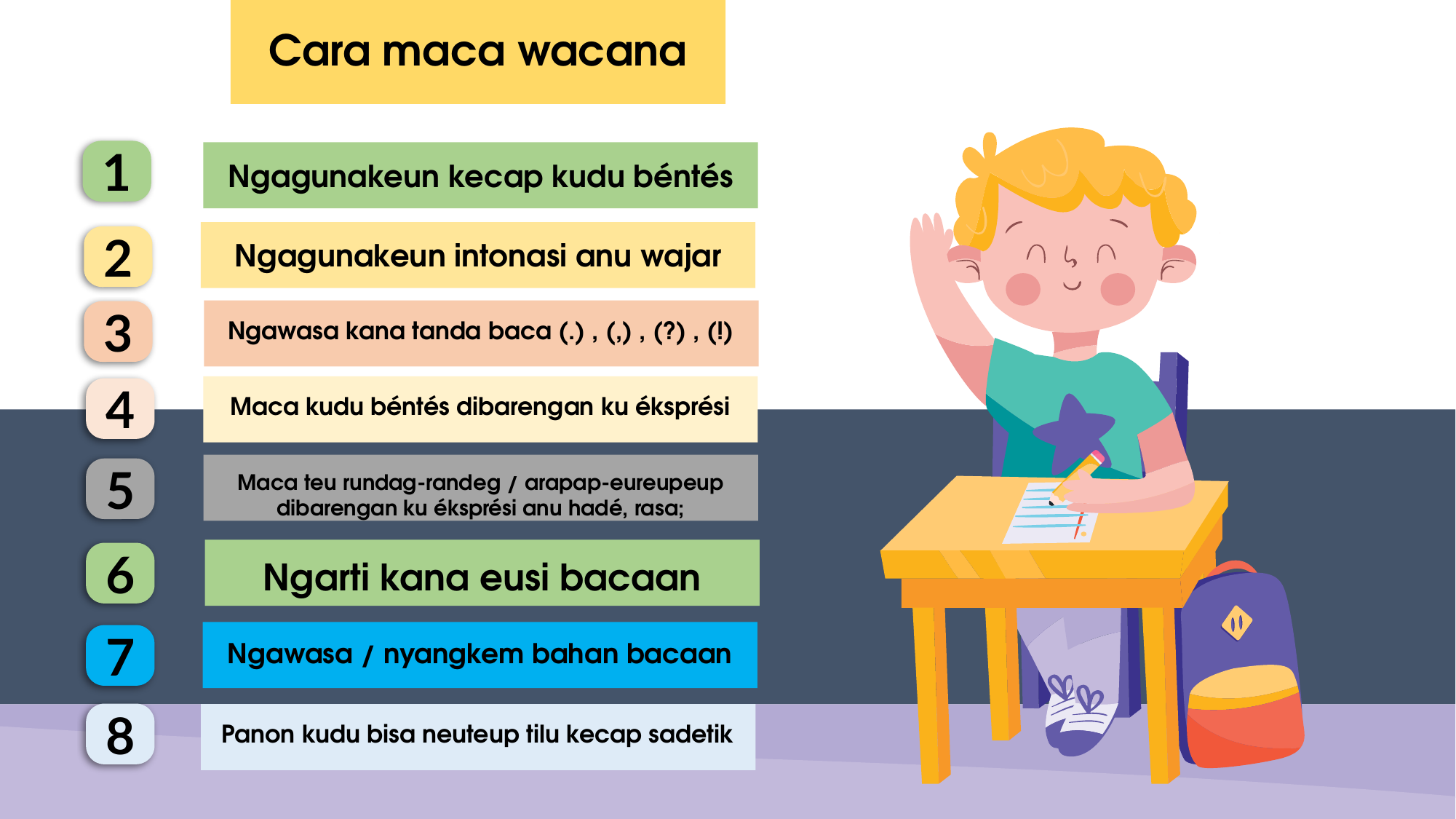

# Cara maca wacana

1
Ngagunakeun kecap kudu béntés

Ngagunakeun intonasi anu wajar
2
Ngawasa kana tanda baca (.) , (,) , (?) , (!)
3
Maca kudu béntés dibarengan ku éksprési
4
Maca teu rundag-randeg / arapap-eureupeup dibarengan ku éksprési anu hadé, rasa;
5
Ngarti kana eusi bacaan
6
Ngawasa / nyangkem bahan bacaan
7
8
Panon kudu bisa neuteup tilu kecap sadetik